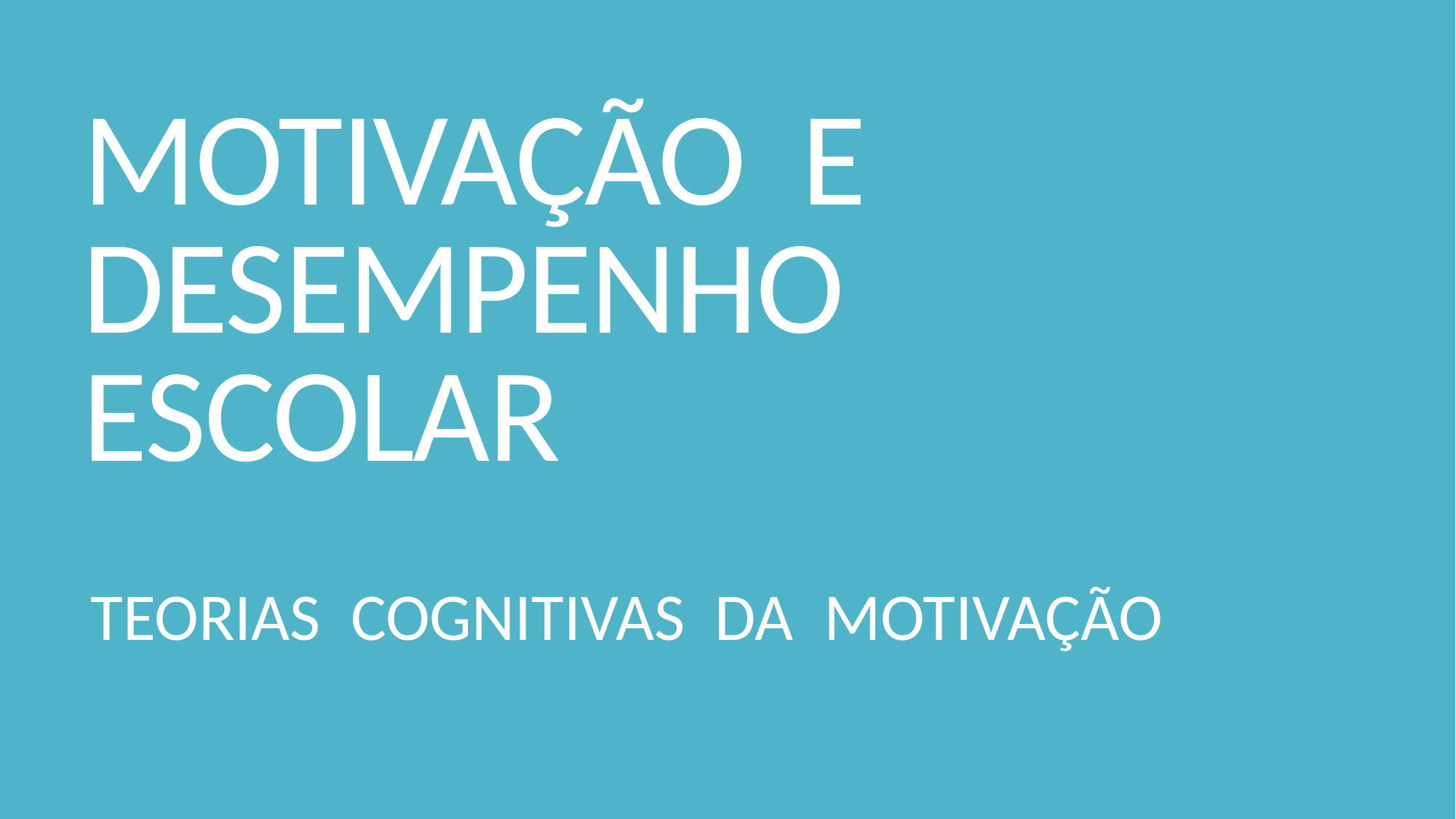

# MOTIVAÇÃO  E  DESEMPENHO  ESCOLAR

TEORIAS  COGNITIVAS  DA  MOTIVAÇÃO